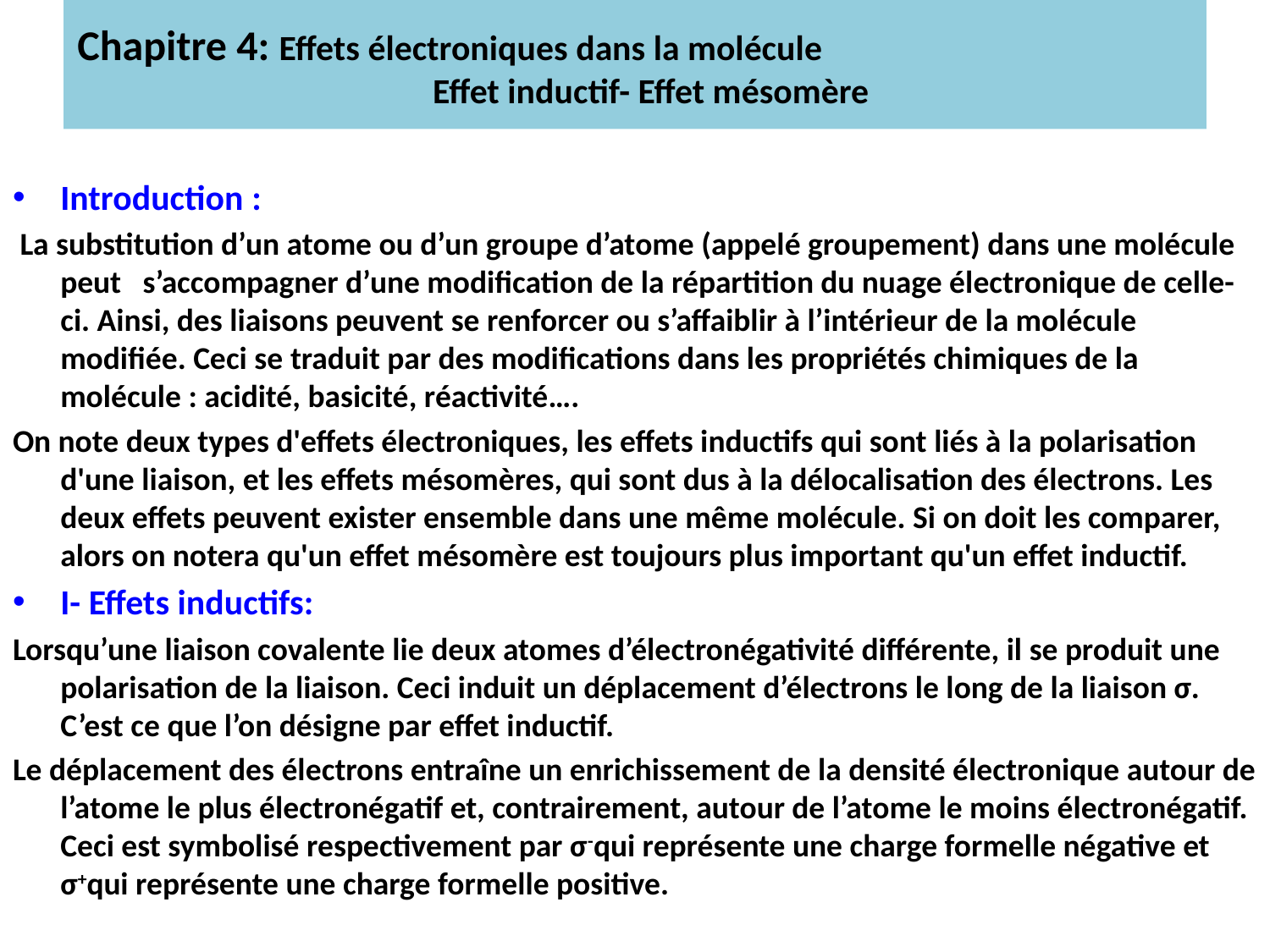

# Chapitre 4: Effets électroniques dans la molécule                                                   Effet inductif- Effet mésomère
Introduction :
 La substitution d’un atome ou d’un groupe d’atome (appelé groupement) dans une molécule peut   s’accompagner d’une modification de la répartition du nuage électronique de celle-ci. Ainsi, des liaisons peuvent se renforcer ou s’affaiblir à l’intérieur de la molécule modifiée. Ceci se traduit par des modifications dans les propriétés chimiques de la molécule : acidité, basicité, réactivité….
On note deux types d'effets électroniques, les effets inductifs qui sont liés à la polarisation d'une liaison, et les effets mésomères, qui sont dus à la délocalisation des électrons. Les deux effets peuvent exister ensemble dans une même molécule. Si on doit les comparer, alors on notera qu'un effet mésomère est toujours plus important qu'un effet inductif.
I- Effets inductifs:
Lorsqu’une liaison covalente lie deux atomes d’électronégativité différente, il se produit une polarisation de la liaison. Ceci induit un déplacement d’électrons le long de la liaison σ. C’est ce que l’on désigne par effet inductif.
Le déplacement des électrons entraîne un enrichissement de la densité électronique autour de l’atome le plus électronégatif et, contrairement, autour de l’atome le moins électronégatif. Ceci est symbolisé respectivement par σ-qui représente une charge formelle négative et σ+qui représente une charge formelle positive.